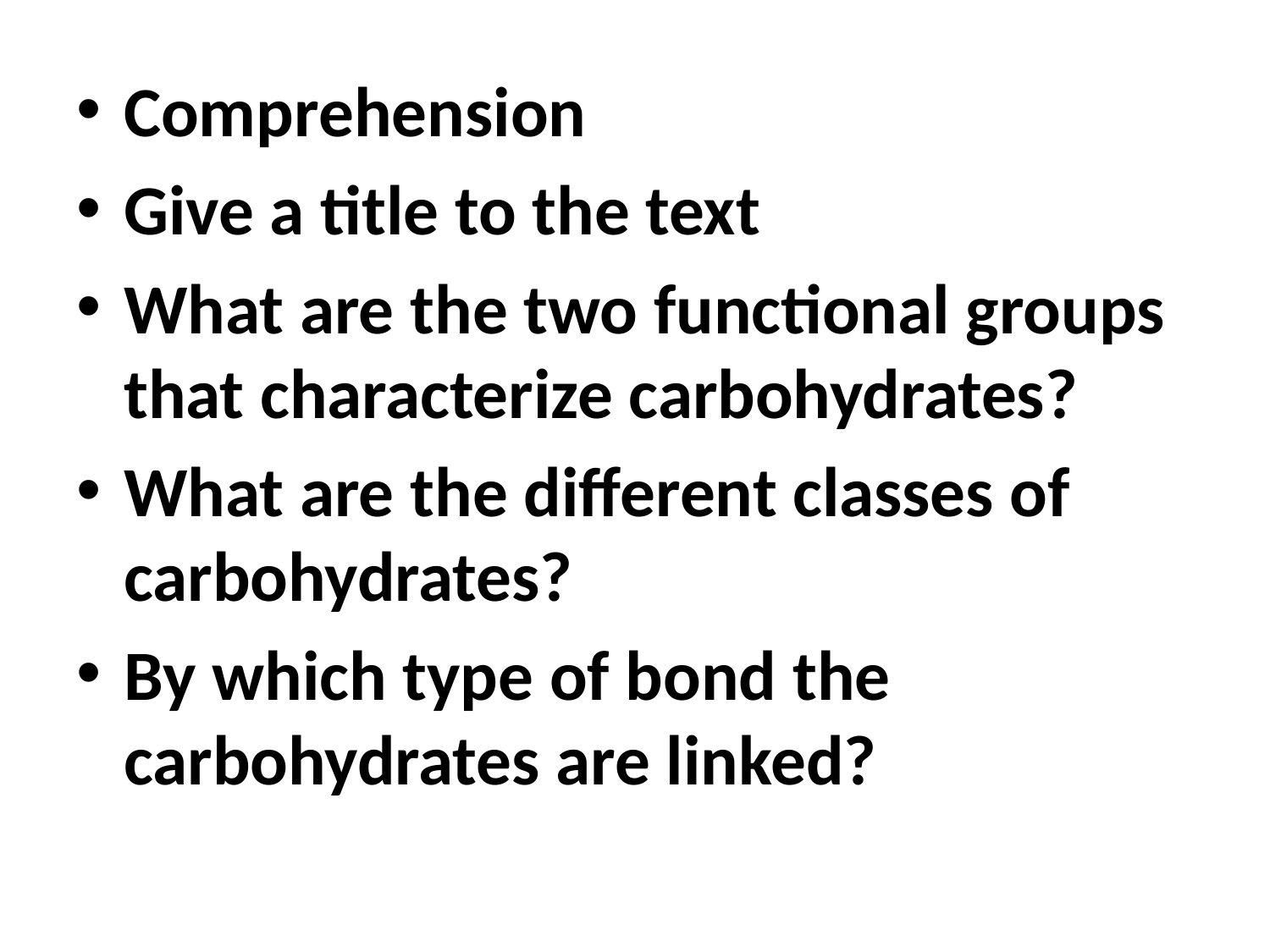

Comprehension
Give a title to the text
What are the two functional groups that characterize carbohydrates?
What are the different classes of carbohydrates?
By which type of bond the carbohydrates are linked?